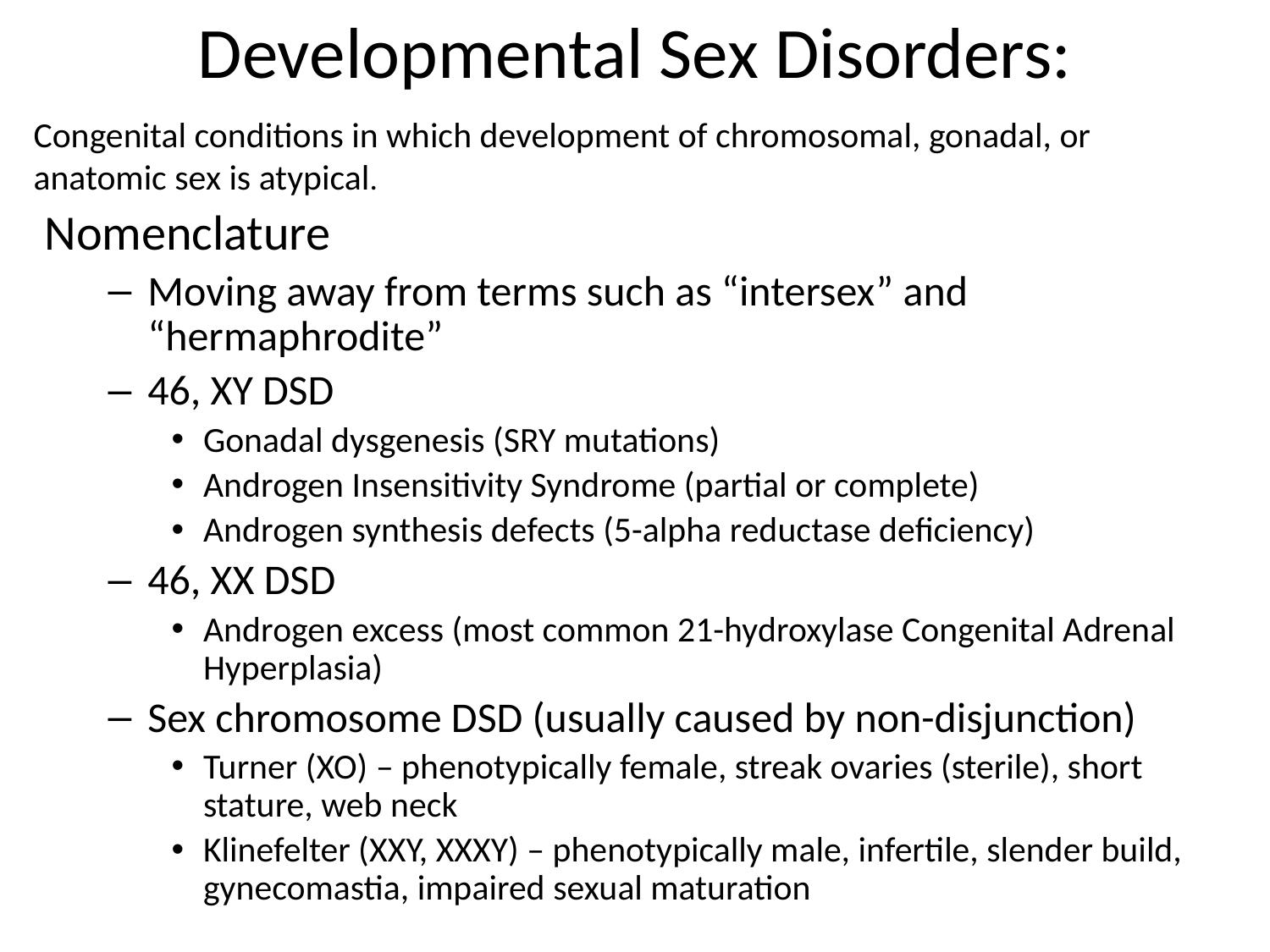

# Developmental Sex Disorders:
Congenital conditions in which development of chromosomal, gonadal, or anatomic sex is atypical.
Nomenclature
Moving away from terms such as “intersex” and “hermaphrodite”
46, XY DSD
Gonadal dysgenesis (SRY mutations)
Androgen Insensitivity Syndrome (partial or complete)
Androgen synthesis defects (5-alpha reductase deficiency)
46, XX DSD
Androgen excess (most common 21-hydroxylase Congenital Adrenal Hyperplasia)
Sex chromosome DSD (usually caused by non-disjunction)
Turner (XO) – phenotypically female, streak ovaries (sterile), short stature, web neck
Klinefelter (XXY, XXXY) – phenotypically male, infertile, slender build, gynecomastia, impaired sexual maturation